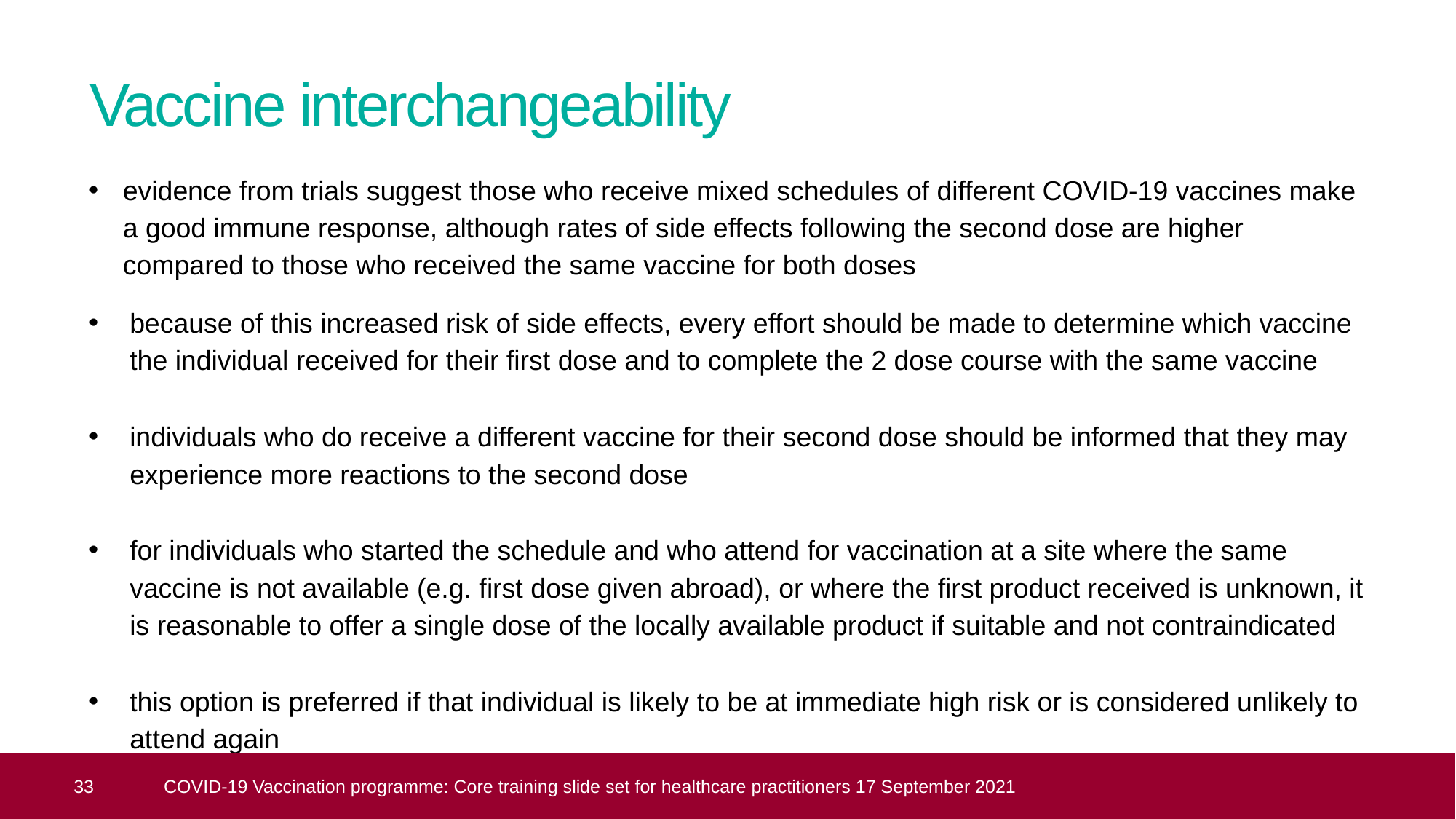

# Vaccine interchangeability
evidence from trials suggest those who receive mixed schedules of different COVID-19 vaccines make a good immune response, although rates of side effects following the second dose are higher compared to those who received the same vaccine for both doses

because of this increased risk of side effects, every effort should be made to determine which vaccine the individual received for their first dose and to complete the 2 dose course with the same vaccine

individuals who do receive a different vaccine for their second dose should be informed that they may experience more reactions to the second dose

for individuals who started the schedule and who attend for vaccination at a site where the same vaccine is not available (e.g. first dose given abroad), or where the first product received is unknown, it is reasonable to offer a single dose of the locally available product if suitable and not contraindicated

this option is preferred if that individual is likely to be at immediate high risk or is considered unlikely to attend again
  33
COVID-19 Vaccination programme: Core training slide set for healthcare practitioners 17 September 2021